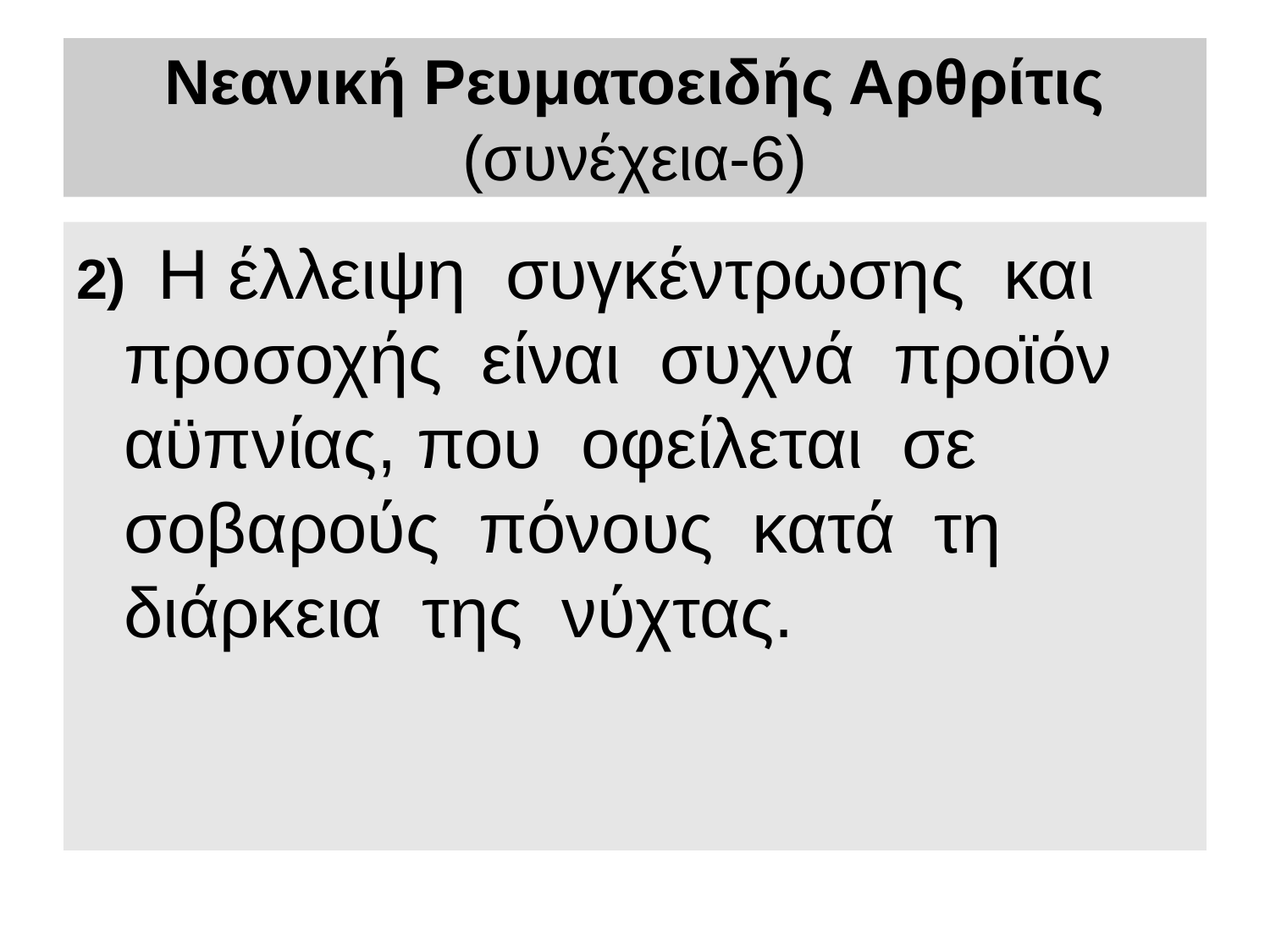

# Νεανική Ρευματοειδής Αρθρίτις (συνέχεια-6)
2)  Η έλλειψη  συγκέντρωσης  και προσοχής  είναι  συχνά  προϊόν αϋπνίας, που  οφείλεται  σε σοβαρούς  πόνους  κατά  τη διάρκεια  της  νύχτας.